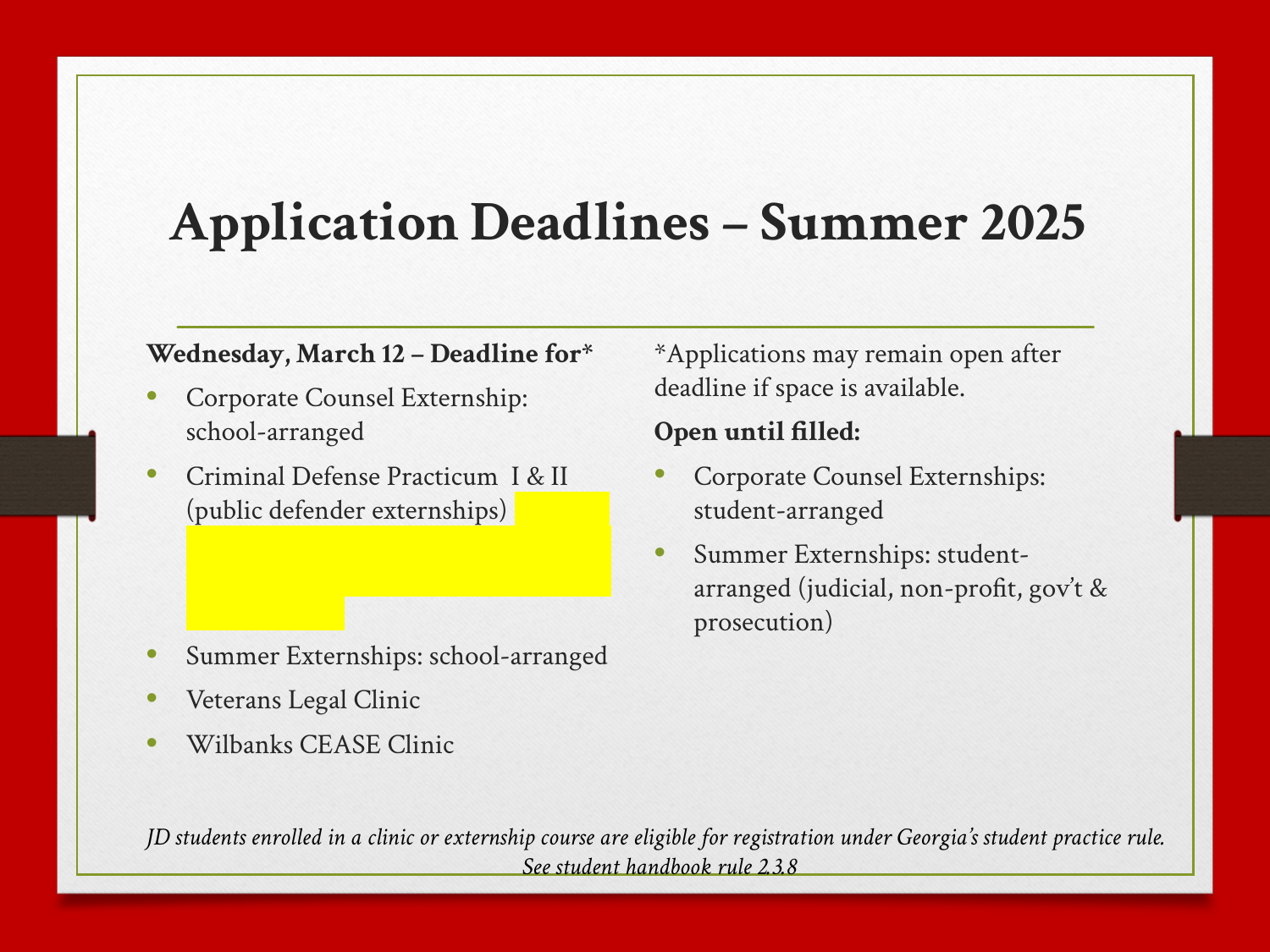

# Application Deadlines – Summer 2025
Wednesday, March 12 – Deadline for*
Corporate Counsel Externship: school-arranged
Criminal Defense Practicum  I & II    (public defender externships)
Summer Externships: school-arranged
Veterans Legal Clinic
Wilbanks CEASE Clinic

*Applications may remain open after deadline if space is available.
Open until filled:
Corporate Counsel Externships: student-arranged
Summer Externships: student-arranged (judicial, non-profit, gov’t & prosecution)
JD students enrolled in a clinic or externship course are eligible for registration under Georgia’s student practice rule.
See student handbook rule 2.3.8